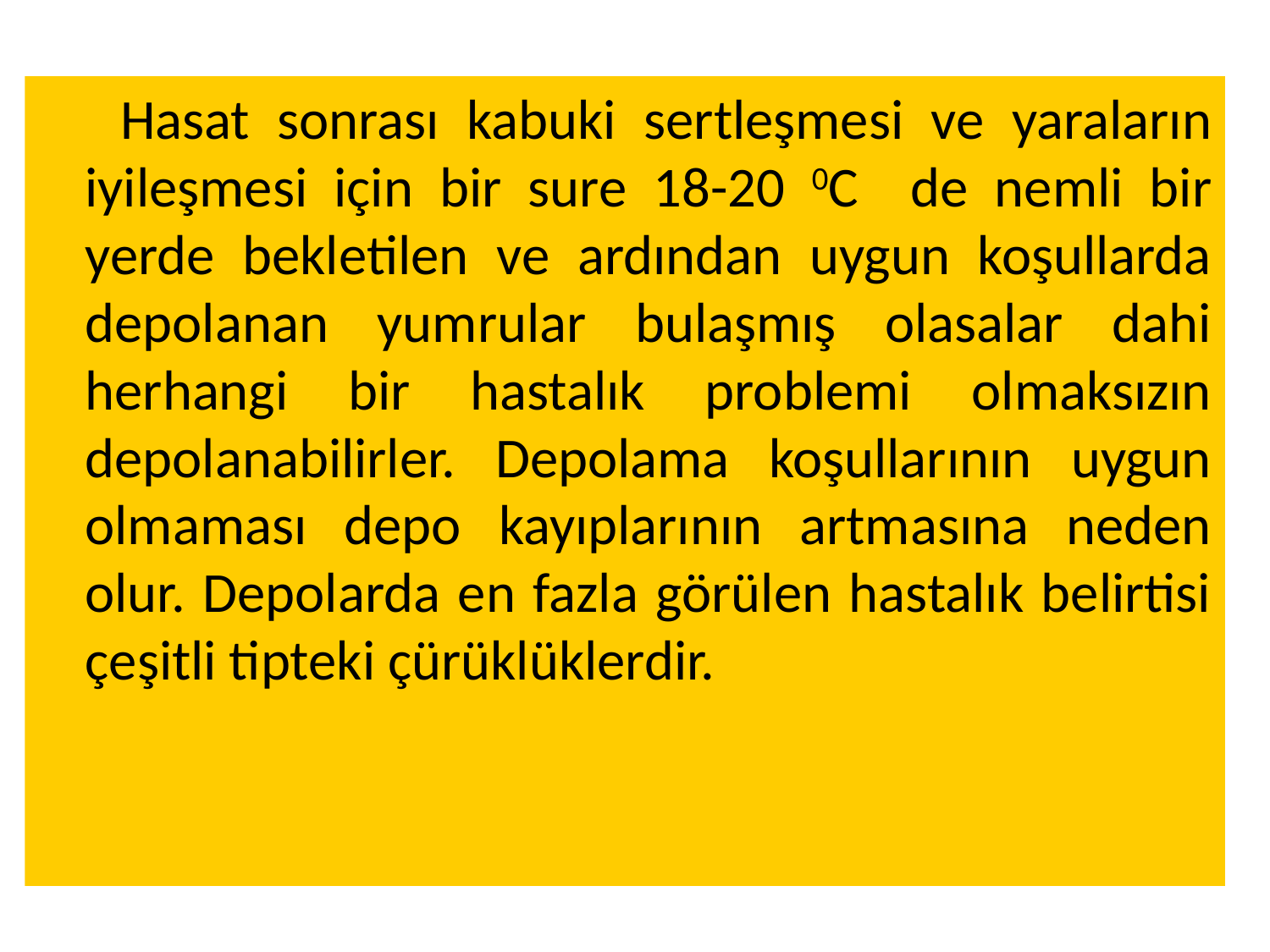

Hasat sonrası kabuki sertleşmesi ve yaraların iyileşmesi için bir sure 18-20 0C  de nemli bir yerde bekletilen ve ardından uygun koşullarda depolanan yumrular bulaşmış olasalar dahi herhangi bir hastalık problemi olmaksızın depolanabilirler. Depolama koşullarının uygun olmaması depo kayıplarının artmasına neden olur. Depolarda en fazla görülen hastalık belirtisi çeşitli tipteki çürüklüklerdir.